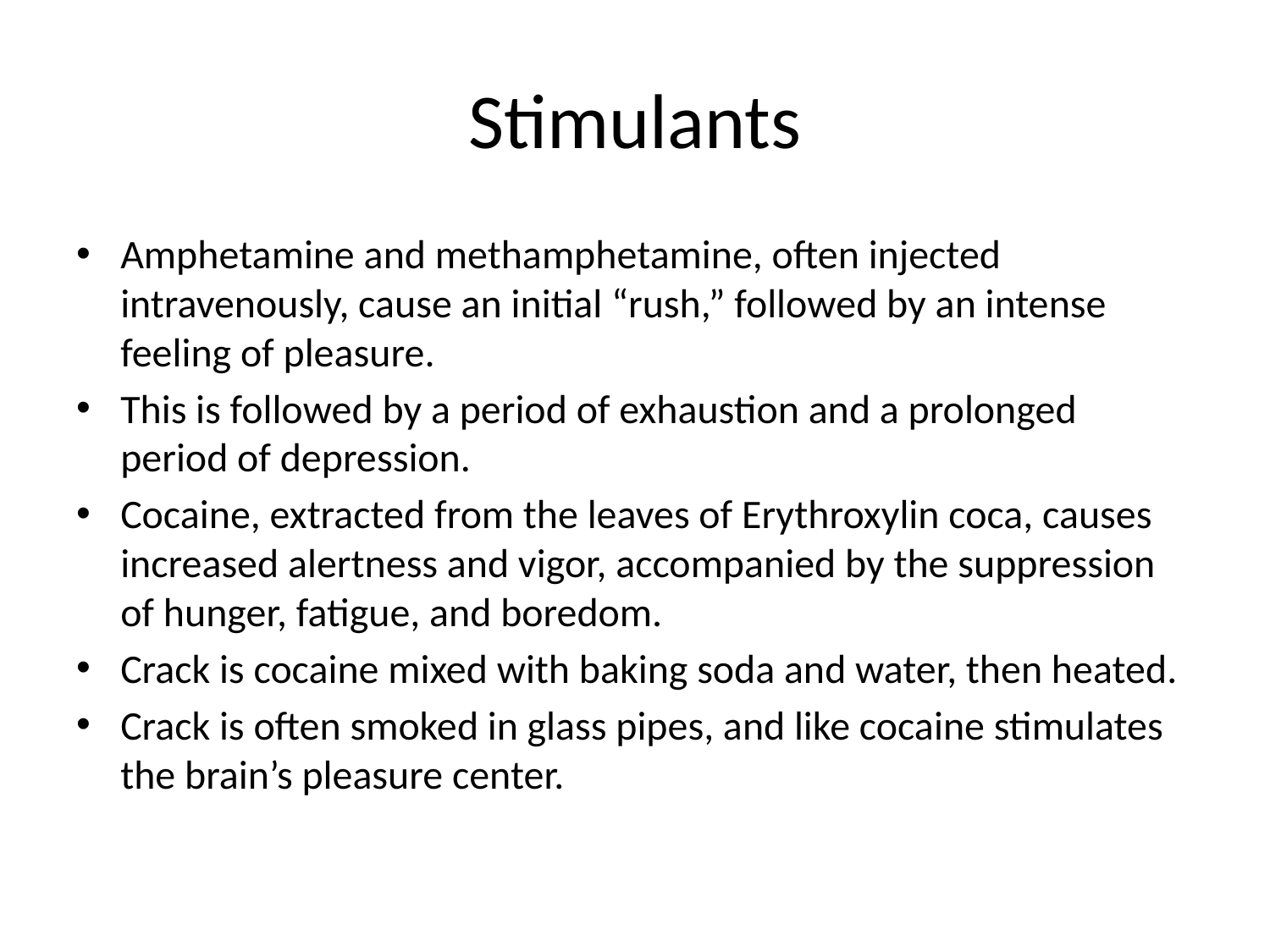

# Stimulants
Amphetamine and methamphetamine, often injected intravenously, cause an initial “rush,” followed by an intense feeling of pleasure.
This is followed by a period of exhaustion and a prolonged period of depression.
Cocaine, extracted from the leaves of Erythroxylin coca, causes increased alertness and vigor, accompanied by the suppression of hunger, fatigue, and boredom.
Crack is cocaine mixed with baking soda and water, then heated.
Crack is often smoked in glass pipes, and like cocaine stimulates the brain’s pleasure center.